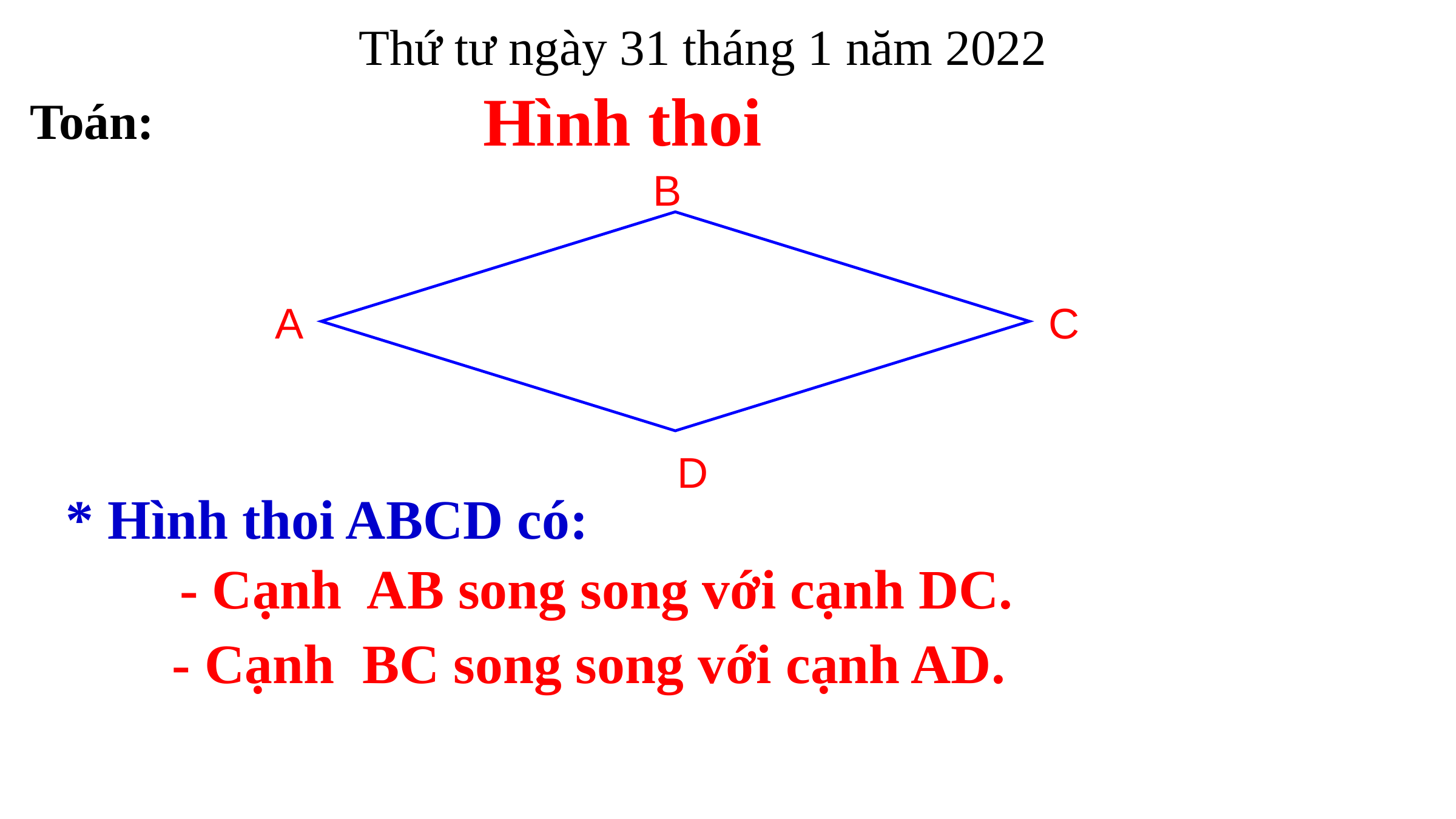

Thứ tư ngày 31 tháng 1 năm 2022

Hình thoi
Toán:
B

A
C
D
* Hình thoi ABCD có:
- Cạnh  AB song song với cạnh DC.
- Cạnh  BC song song với cạnh AD.